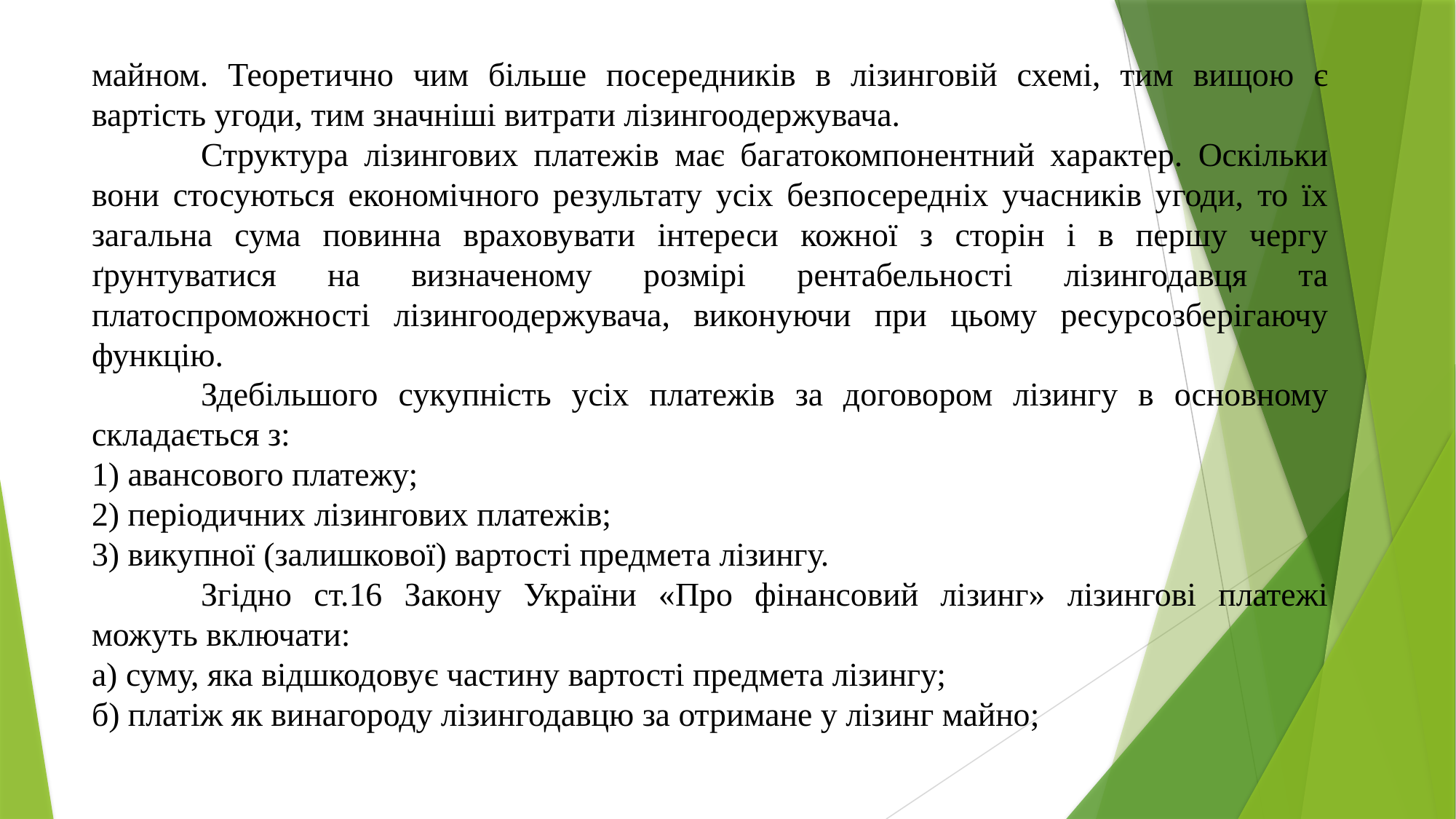

майном. Теоретично чим більше посередників в лізинговій схемі, тим вищою є вартість угоди, тим значніші витрати лізингоодержувача.
	Структура лізингових платежів має багатокомпонентний характер. Оскільки вони стосуються економічного результату усіх безпосередніх учасників угоди, то їх загальна сума повинна враховувати інтереси кожної з сторін і в першу чергу ґрунтуватися на визначеному розмірі рентабельності лізингодавця та платоспроможності лізингоодержувача, виконуючи при цьому ресурсозберігаючу функцію.
	Здебільшого сукупність усіх платежів за договором лізингу в основному складається з:
1) авансового платежу;
2) періодичних лізингових платежів;
3) викупної (залишкової) вартості предмета лізингу.
	Згідно ст.16 Закону України «Про фінансовий лізинг» лізингові платежі можуть включати:
а) суму, яка відшкодовує частину вартості предмета лізингу;
б) платіж як винагороду лізингодавцю за отримане у лізинг майно;